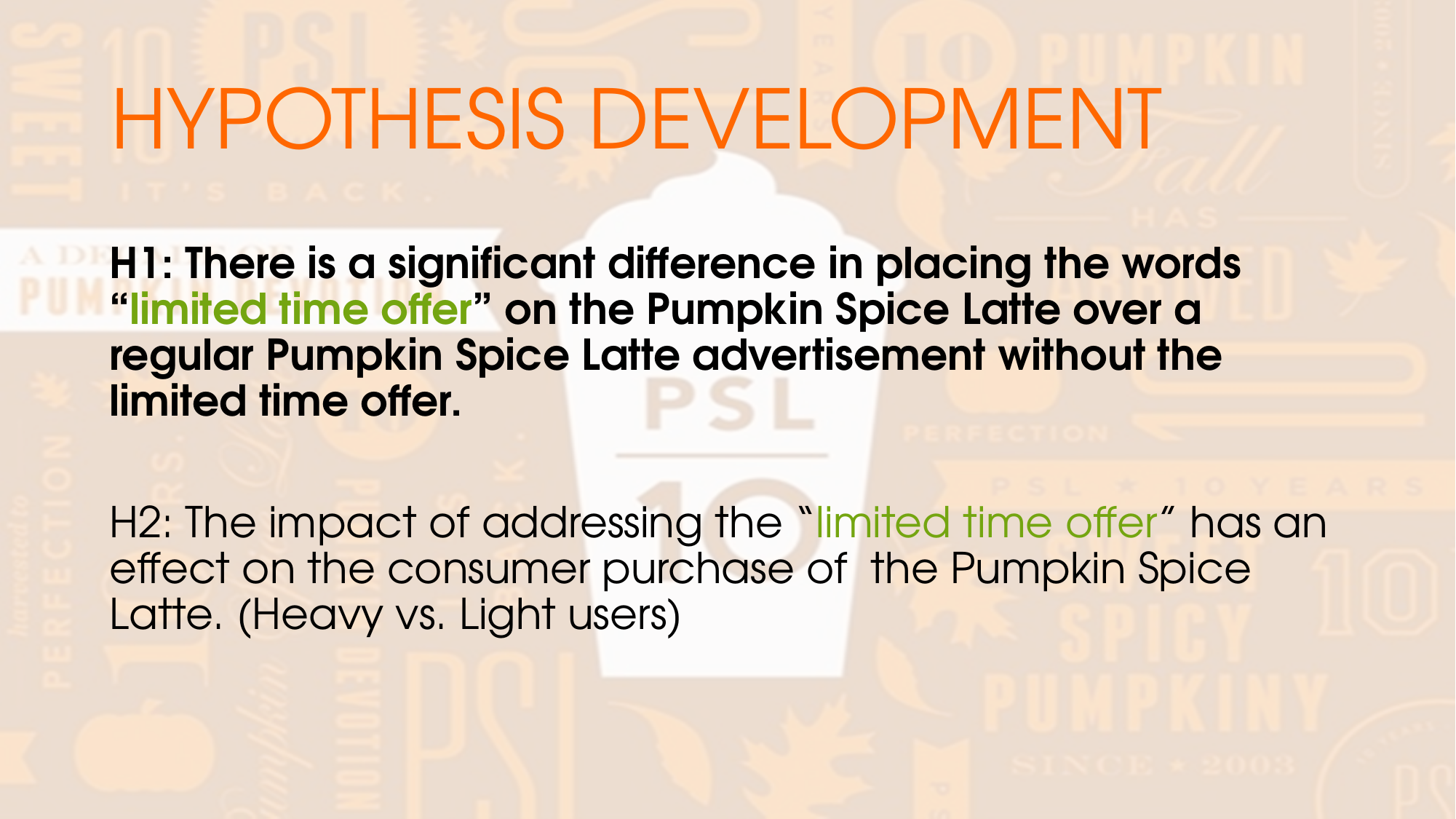

# HYPOTHESIS DEVELOPMENT
H1: There is a significant difference in placing the words “limited time offer” on the Pumpkin Spice Latte over a regular Pumpkin Spice Latte advertisement without the limited time offer.

H2: The impact of addressing the “limited time offer” has an effect on the consumer purchase of  the Pumpkin Spice Latte. (Heavy vs. Light users)